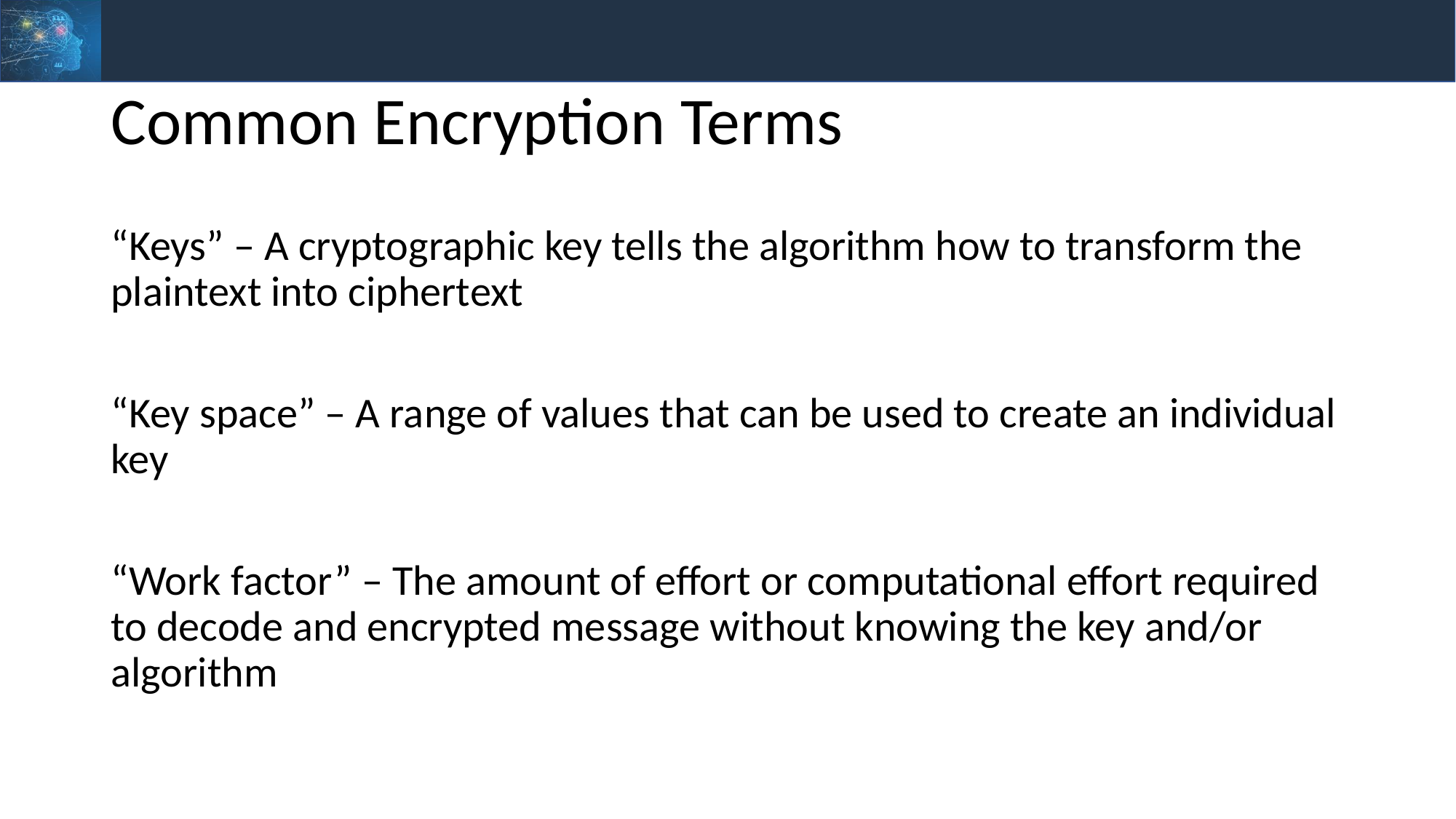

# Common Encryption Terms
“Keys” – A cryptographic key tells the algorithm how to transform the plaintext into ciphertext

“Key space” – A range of values that can be used to create an individual key

“Work factor” – The amount of effort or computational effort required to decode and encrypted message without knowing the key and/or algorithm